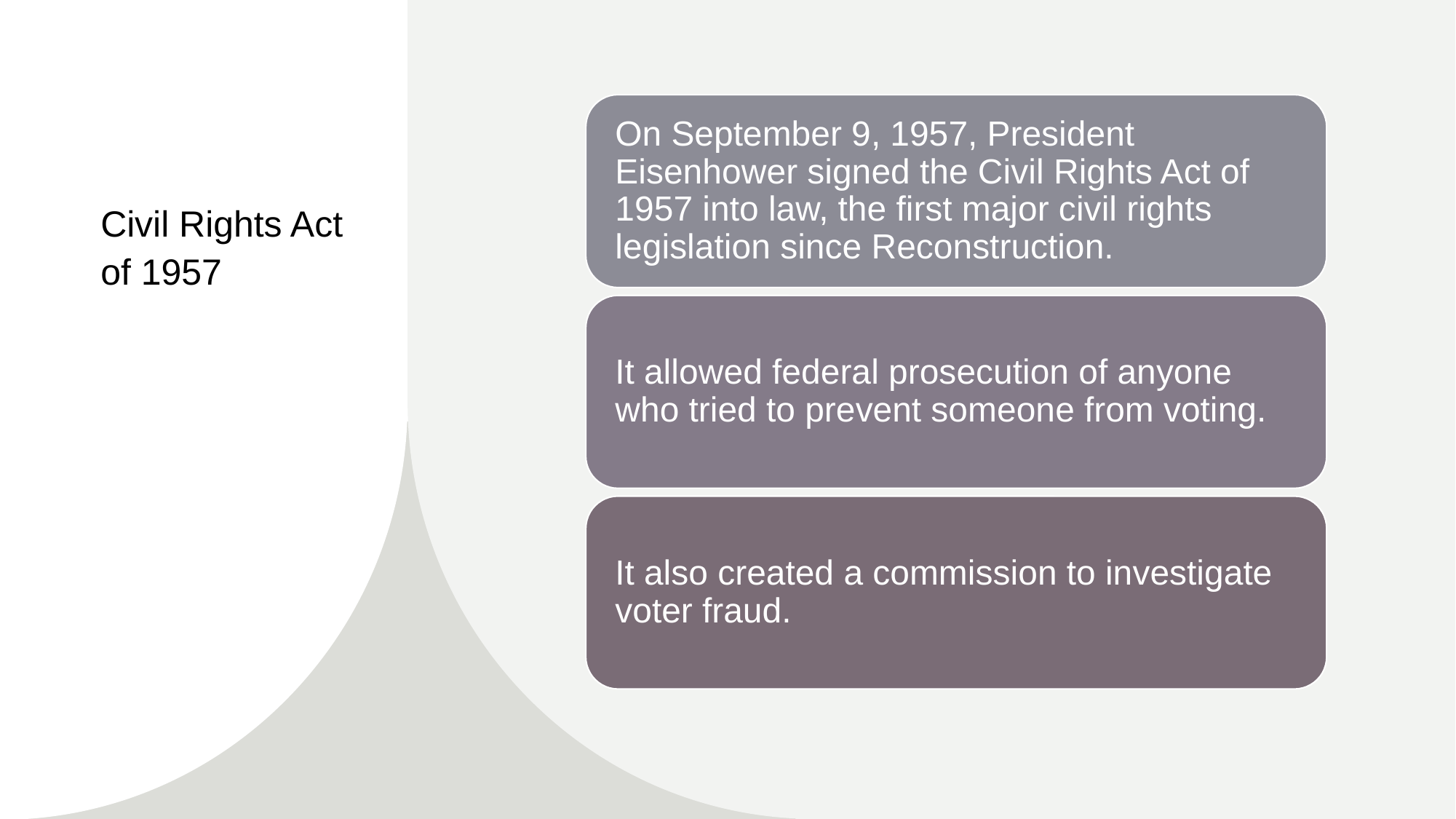

On September 9, 1957, President Eisenhower signed the Civil Rights Act of 1957 into law, the first major civil rights legislation since Reconstruction.
It allowed federal prosecution of anyone who tried to prevent someone from voting.
It also created a commission to investigate voter fraud.
# Civil Rights Act of 1957